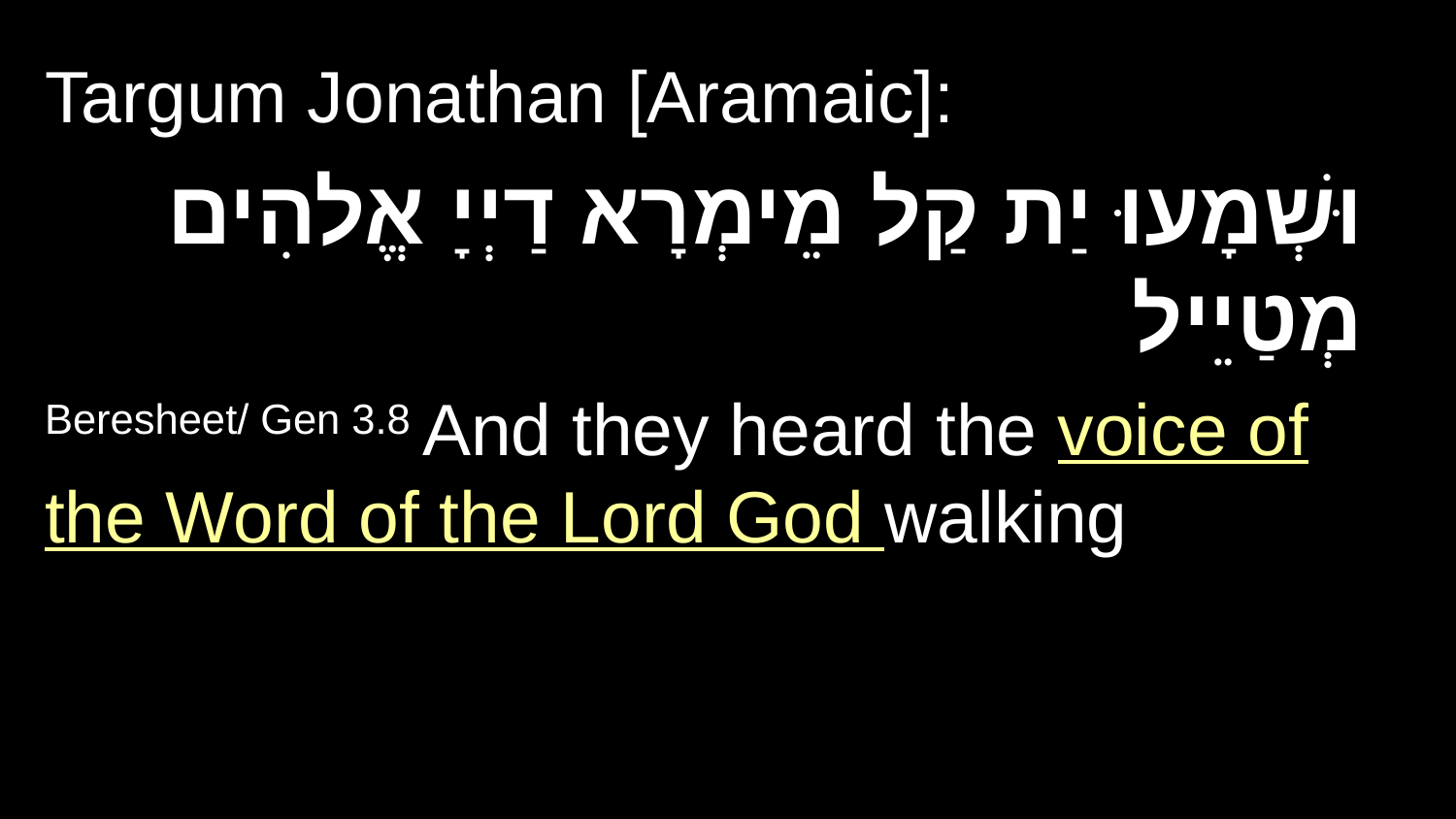

Targum Jonathan [Aramaic]:
וּשְׁמָעוּ יַת קַל מֵימְרָא דַיְיָ אֱלהִים מְטַיֵיל
Beresheet/ Gen 3.8 And they heard the voice of the Word of the Lord God walking